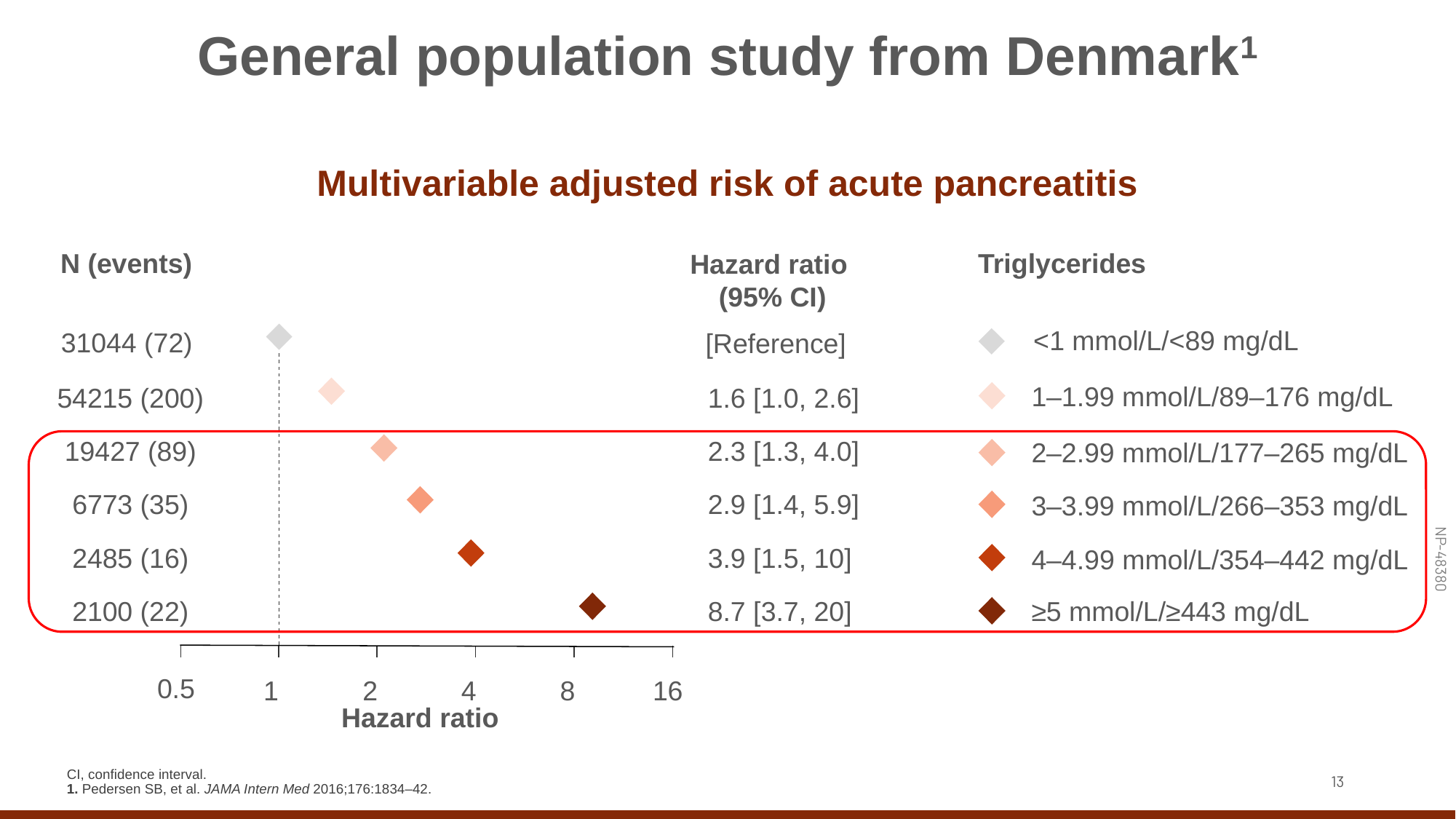

# General population study from Denmark1
Multivariable adjusted risk of acute pancreatitis
N (events)
Hazard ratio
(95% CI)
Triglycerides
<1 mmol/L/<89 mg/dL
31044 (72)
[Reference]

1–1.99 mmol/L/89–176 mg/dL
54215 (200)
1.6 [1.0, 2.6]

19427 (89)
2.3 [1.3, 4.0]
2–2.99 mmol/L/177–265 mg/dL

6773 (35)
2.9 [1.4, 5.9]
3–3.99 mmol/L/266–353 mg/dL

2485 (16)
3.9 [1.5, 10]
4–4.99 mmol/L/354–442 mg/dL

2100 (22)
8.7 [3.7, 20]
≥5 mmol/L/≥443 mg/dL

0.5
1
2
4
8
16
Hazard ratio
CI, confidence interval.
1. Pedersen SB, et al. JAMA Intern Med 2016;176:1834–42.
13